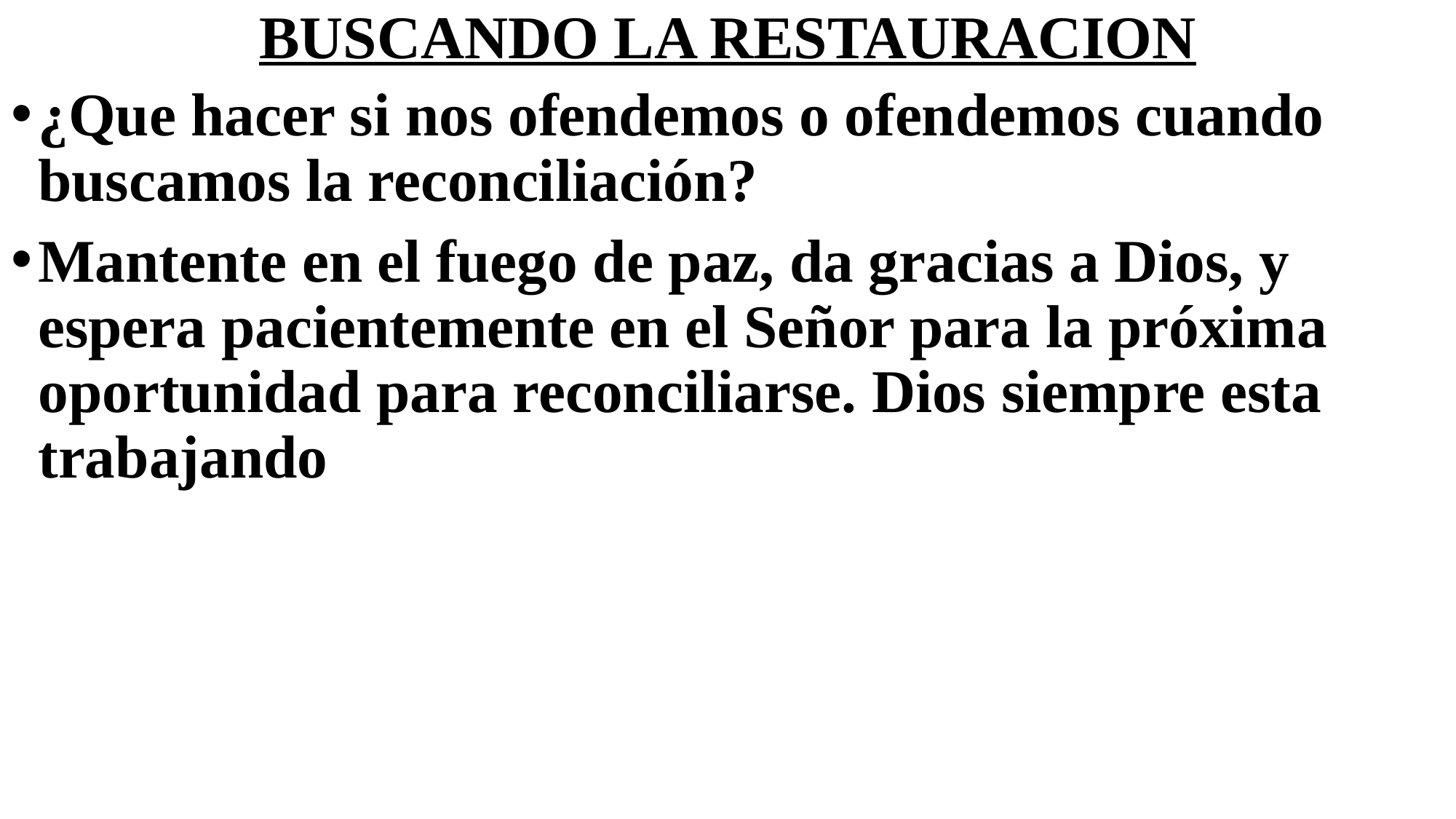

# BUSCANDO LA RESTAURACION
¿Que hacer si nos ofendemos o ofendemos cuando buscamos la reconciliación?
Mantente en el fuego de paz, da gracias a Dios, y espera pacientemente en el Señor para la próxima oportunidad para reconciliarse. Dios siempre esta trabajando